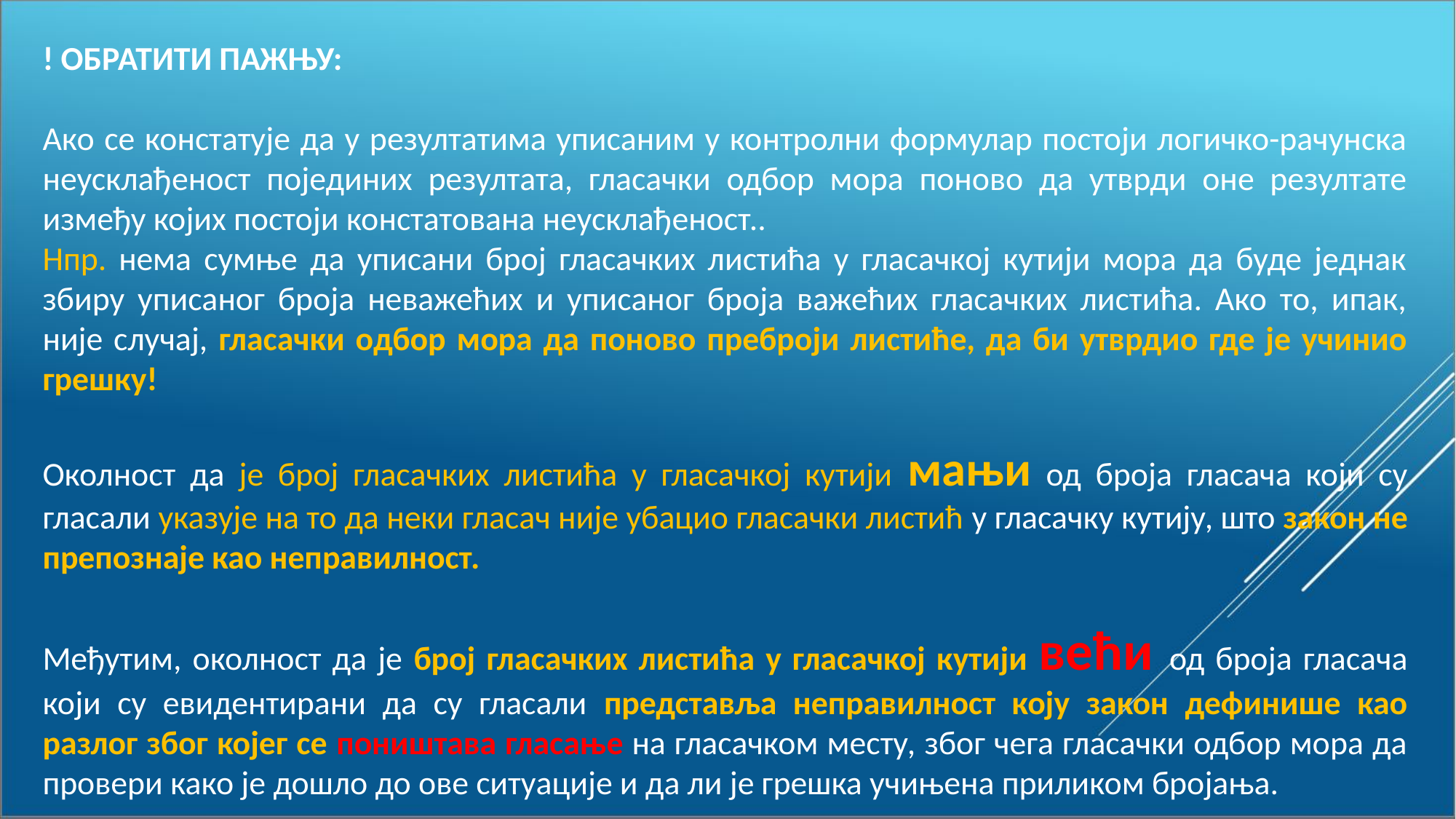

! ОБРАТИТИ ПАЖЊУ:

Ако се констатује да у резултатима уписаним у контролни формулар постоји логичко-рачунска неусклађеност појединих резултата, гласачки одбор мора поново да утврди оне резултате између којих постоји констатована неусклађеност..
Нпр. нема сумње да уписани број гласачких листића у гласачкој кутији мора да буде једнак збиру уписаног броја неважећих и уписаног броја важећих гласачких листића. Ако то, ипак, није случај, гласачки одбор мора да поново преброји листиће, да би утврдио где је учинио грешку!

Околност да је број гласачких листића у гласачкој кутији мањи од броја гласача који су гласали указује на то да неки гласач није убацио гласачки листић у гласачку кутију, што закон не препознаје као неправилност.

Међутим, околност да је број гласачких листића у гласачкој кутији већи од броја гласача који су евидентирани да су гласали представља неправилност коју закон дефинише као разлог због којег се поништава гласањe на гласачком месту, због чега гласачки одбор мора да провери како је дошло до ове ситуације и да ли је грешка учињена приликом бројања.